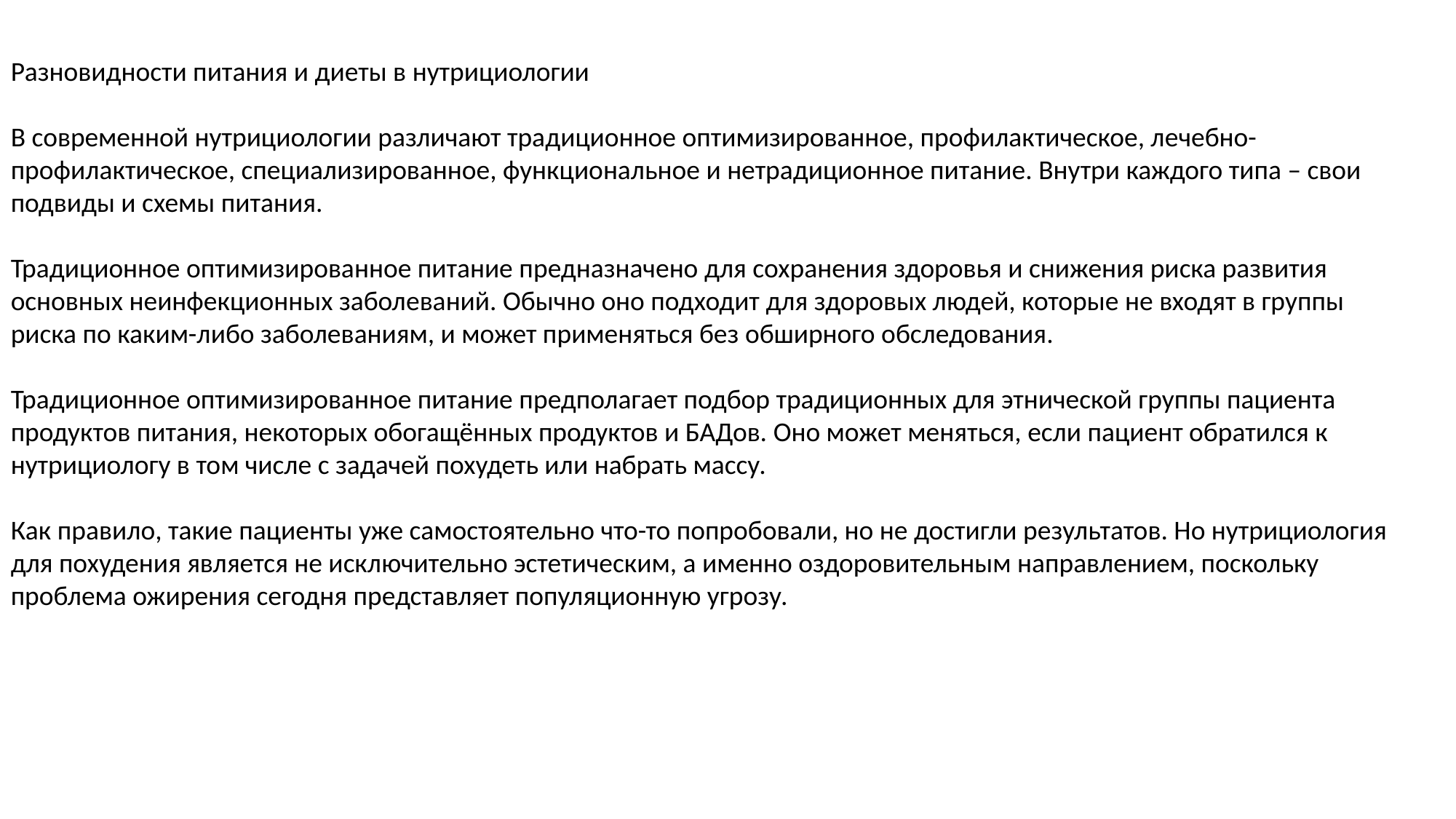

Разновидности питания и диеты в нутрициологии

В современной нутрициологии различают традиционное оптимизированное, профилактическое, лечебно-профилактическое, специализированное, функциональное и нетрадиционное питание. Внутри каждого типа – свои подвиды и схемы питания.

Традиционное оптимизированное питание предназначено для сохранения здоровья и снижения риска развития основных неинфекционных заболеваний. Обычно оно подходит для здоровых людей, которые не входят в группы риска по каким-либо заболеваниям, и может применяться без обширного обследования.

Традиционное оптимизированное питание предполагает подбор традиционных для этнической группы пациента продуктов питания, некоторых обогащённых продуктов и БАДов. Оно может меняться, если пациент обратился к нутрициологу в том числе с задачей похудеть или набрать массу.

Как правило, такие пациенты уже самостоятельно что-то попробовали, но не достигли результатов. Но нутрициология для похудения является не исключительно эстетическим, а именно оздоровительным направлением, поскольку проблема ожирения сегодня представляет популяционную угрозу.